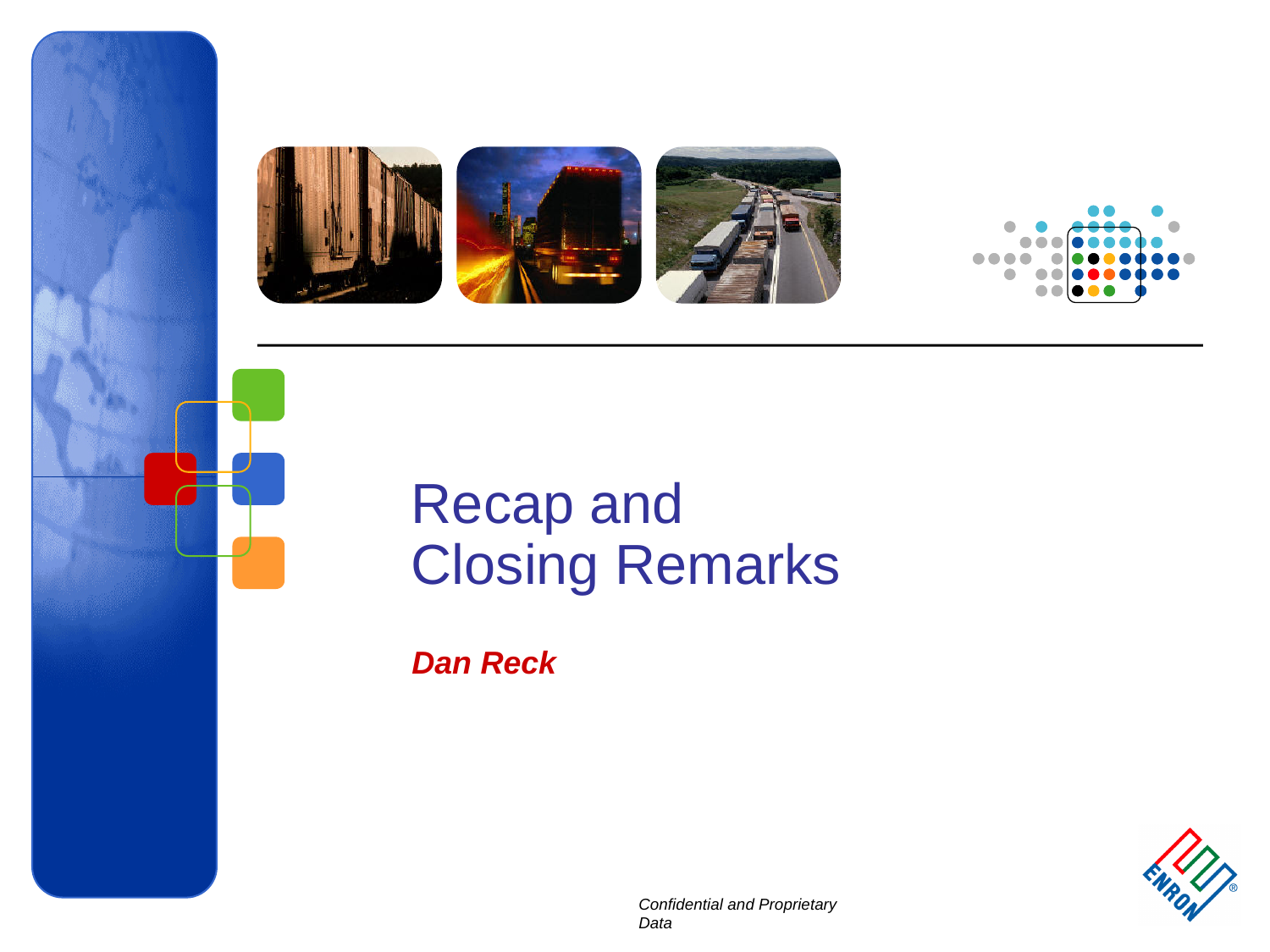

116
# Recap and Closing Remarks
Dan Reck